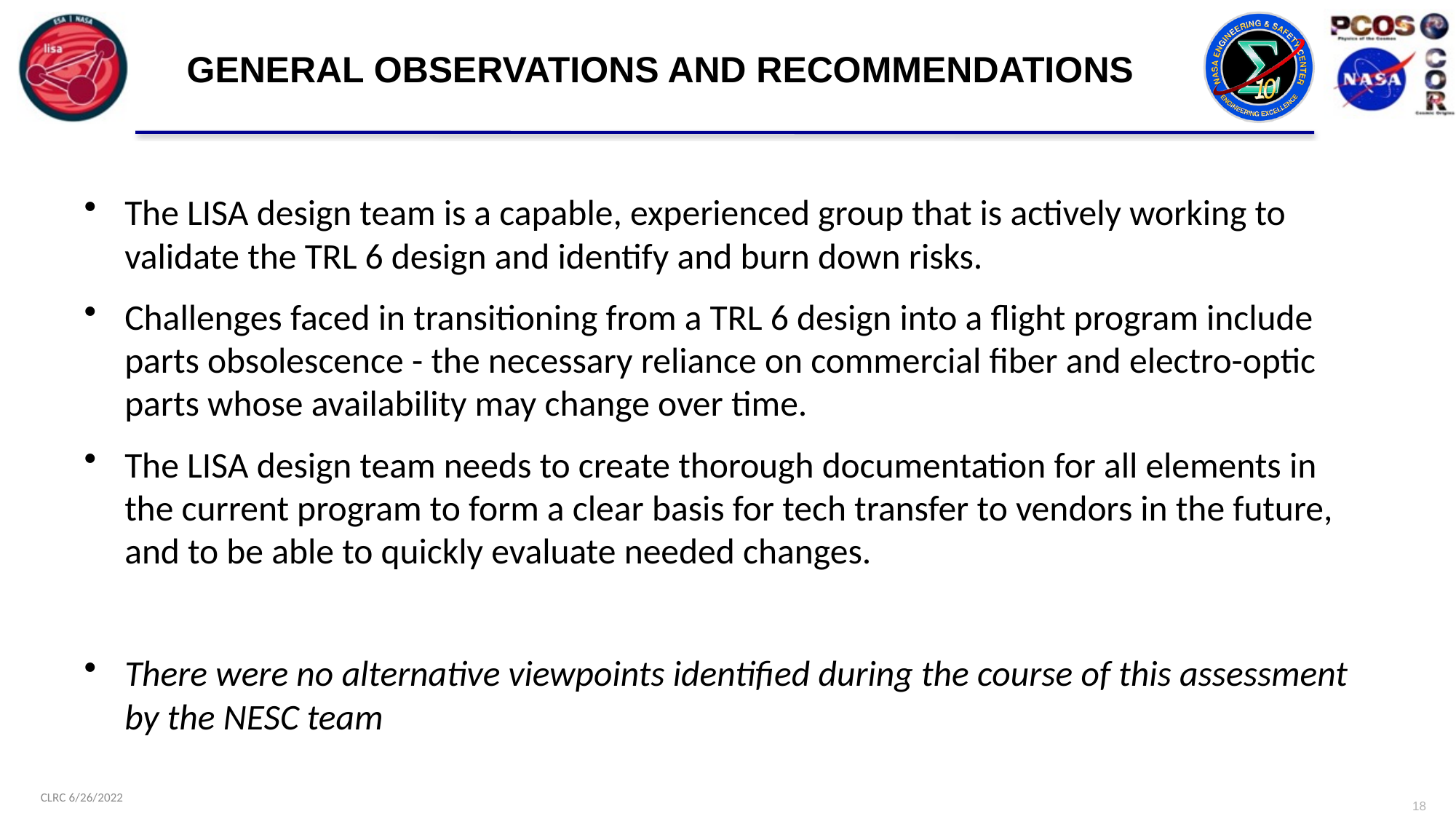

# General Observations and Recommendations
The LISA design team is a capable, experienced group that is actively working to validate the TRL 6 design and identify and burn down risks.
Challenges faced in transitioning from a TRL 6 design into a flight program include parts obsolescence - the necessary reliance on commercial fiber and electro-optic parts whose availability may change over time.
The LISA design team needs to create thorough documentation for all elements in the current program to form a clear basis for tech transfer to vendors in the future, and to be able to quickly evaluate needed changes.

There were no alternative viewpoints identified during the course of this assessment by the NESC team

18